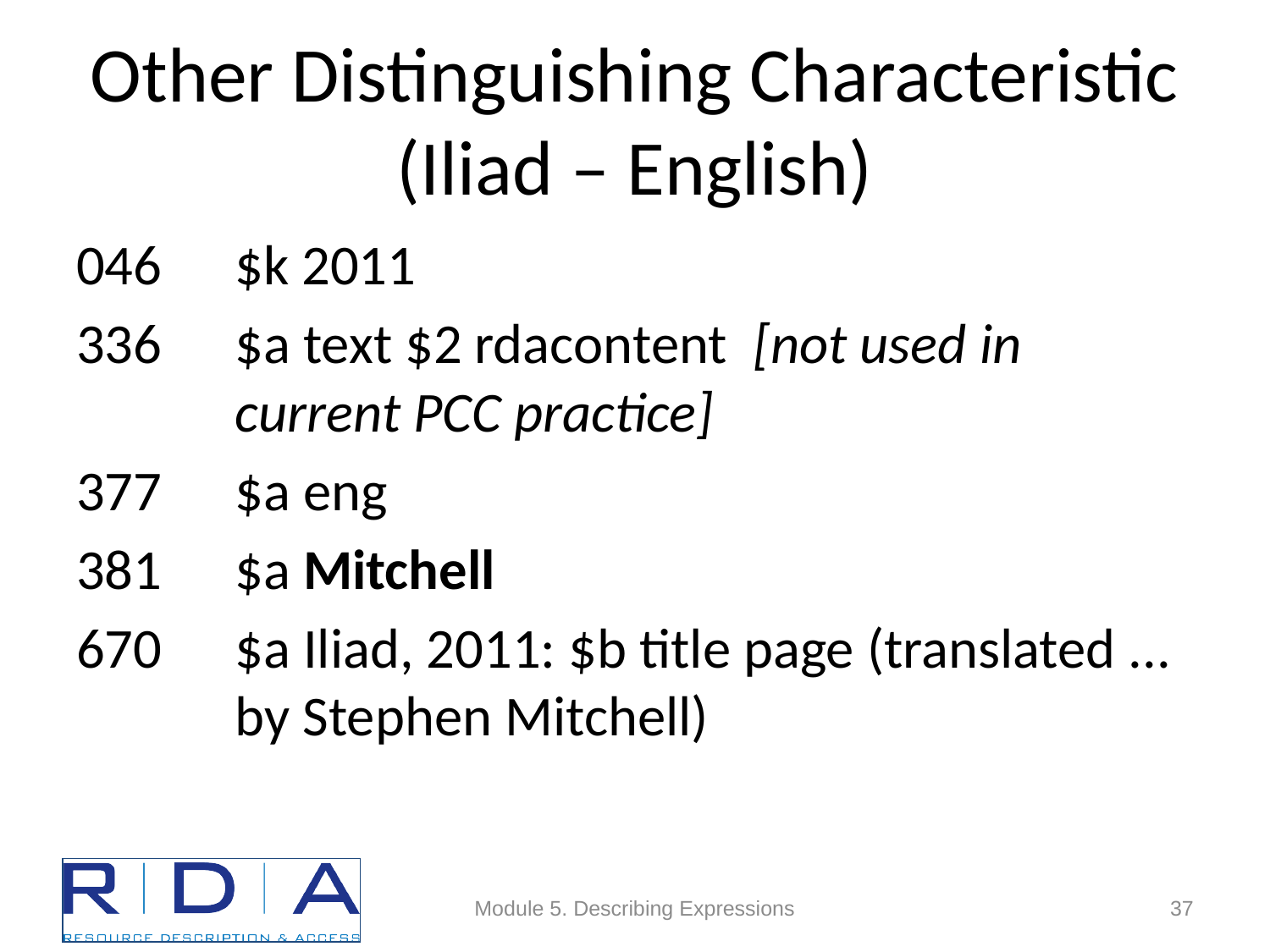

# Other Distinguishing Characteristic (Iliad – English)
046	$k 2011
336	$a text $2 rdacontent  [not used in current PCC practice]
377	$a eng
381	$a Mitchell
670	$a Iliad, 2011: $b title page (translated ... by Stephen Mitchell)

Module 5. Describing Expressions
37